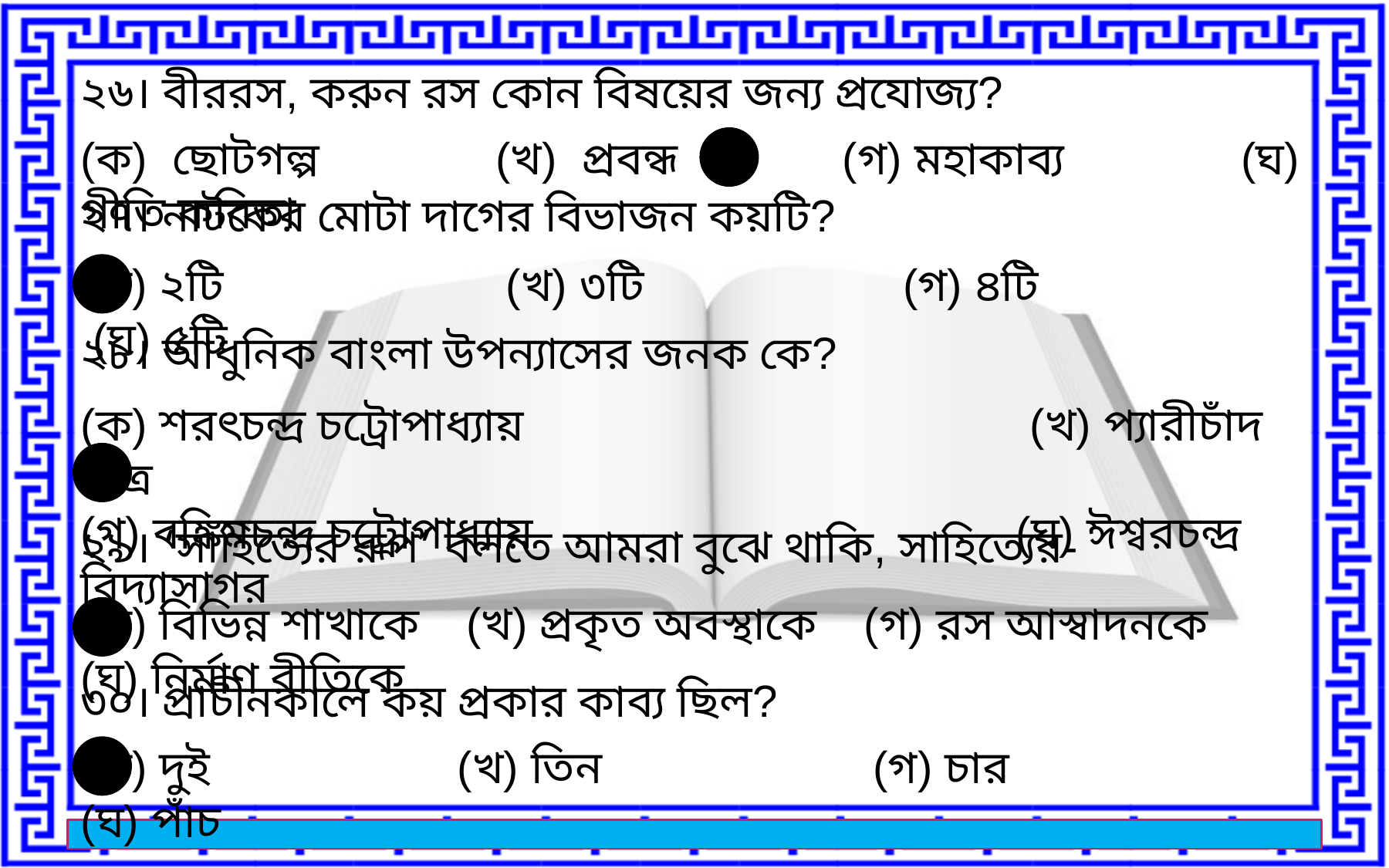

২৬। বীররস, করুন রস কোন বিষয়ের জন্য প্রযোজ্য?
(ক)  ছোটগল্প               (খ)  প্রবন্ধ              (গ) মহাকাব্য               (ঘ) গীতি কবিতা

২৭। নাটকের মোটা দাগের বিভাজন কয়টি?
(ক) ২টি                        (খ) ৩টি                      (গ) ৪টি                         (ঘ) ৫টি

২৮। আধুনিক বাংলা উপন্যাসের জনক কে?
(ক) শরৎচন্দ্র চট্রোপাধ্যায়                                           (খ) প্যারীচাঁদ মিত্র
(গ) বঙ্কিমচন্দ্র চট্রোপাধ্যায়                                         (ঘ) ঈশ্বরচন্দ্র বিদ্যাসাগর

২৯। ‘সাহিত্যের রূপ’ বলতে আমরা বুঝে থাকি, সাহিত্যের-
(ক) বিভিন্ন শাখাকে    (খ) প্রকৃত অবস্থাকে    (গ) রস আস্বাদনকে     (ঘ) নির্মাণ রীতিকে

৩০। প্রাচীনকালে কয় প্রকার কাব্য ছিল?
(ক) দুই                     (খ) তিন                       (গ) চার                      (ঘ) পাঁচ